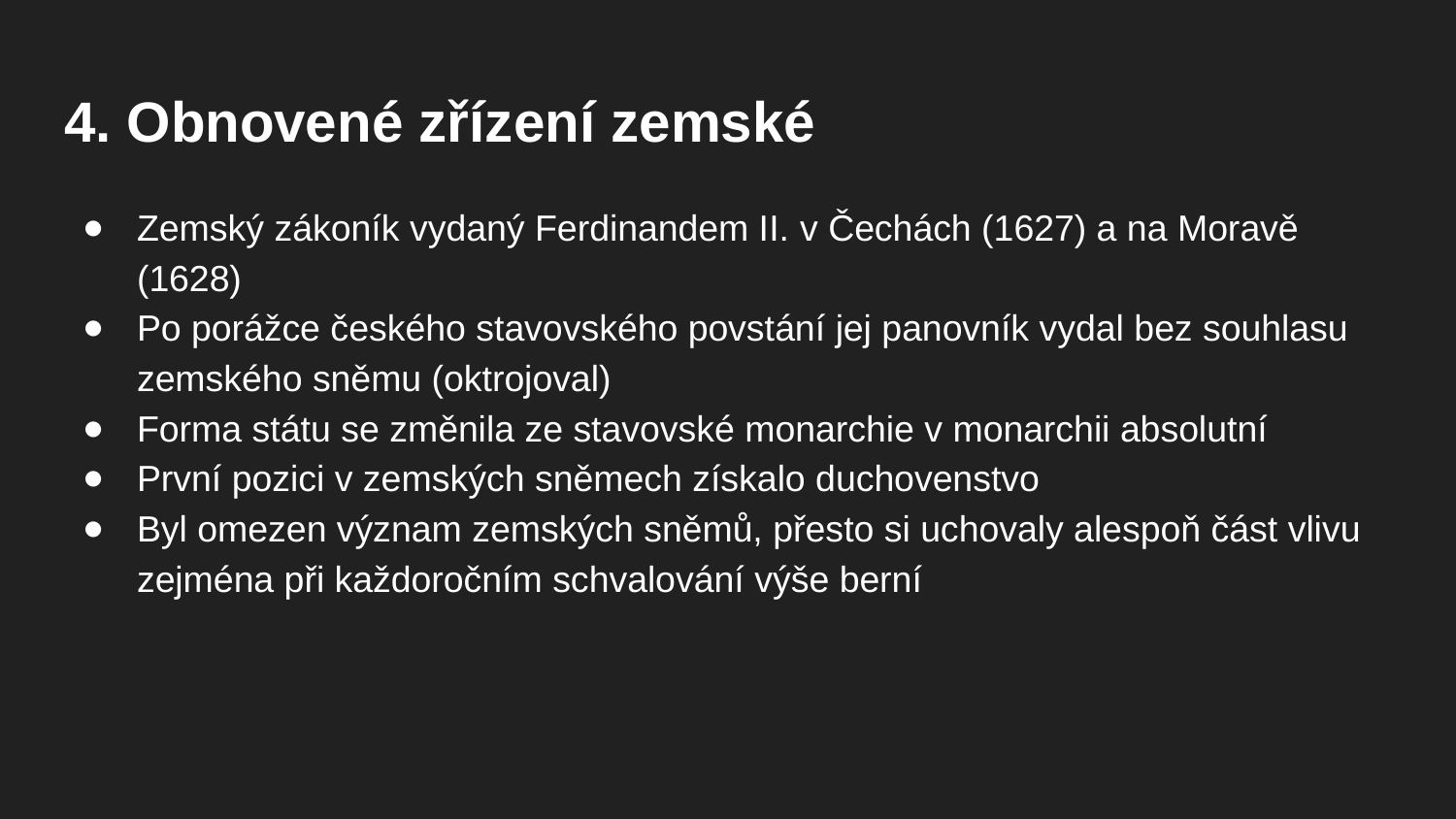

# 4. Obnovené zřízení zemské
Zemský zákoník vydaný Ferdinandem II. v Čechách (1627) a na Moravě (1628)
Po porážce českého stavovského povstání jej panovník vydal bez souhlasu zemského sněmu (oktrojoval)
Forma státu se změnila ze stavovské monarchie v monarchii absolutní
První pozici v zemských sněmech získalo duchovenstvo
Byl omezen význam zemských sněmů, přesto si uchovaly alespoň část vlivu zejména při každoročním schvalování výše berní